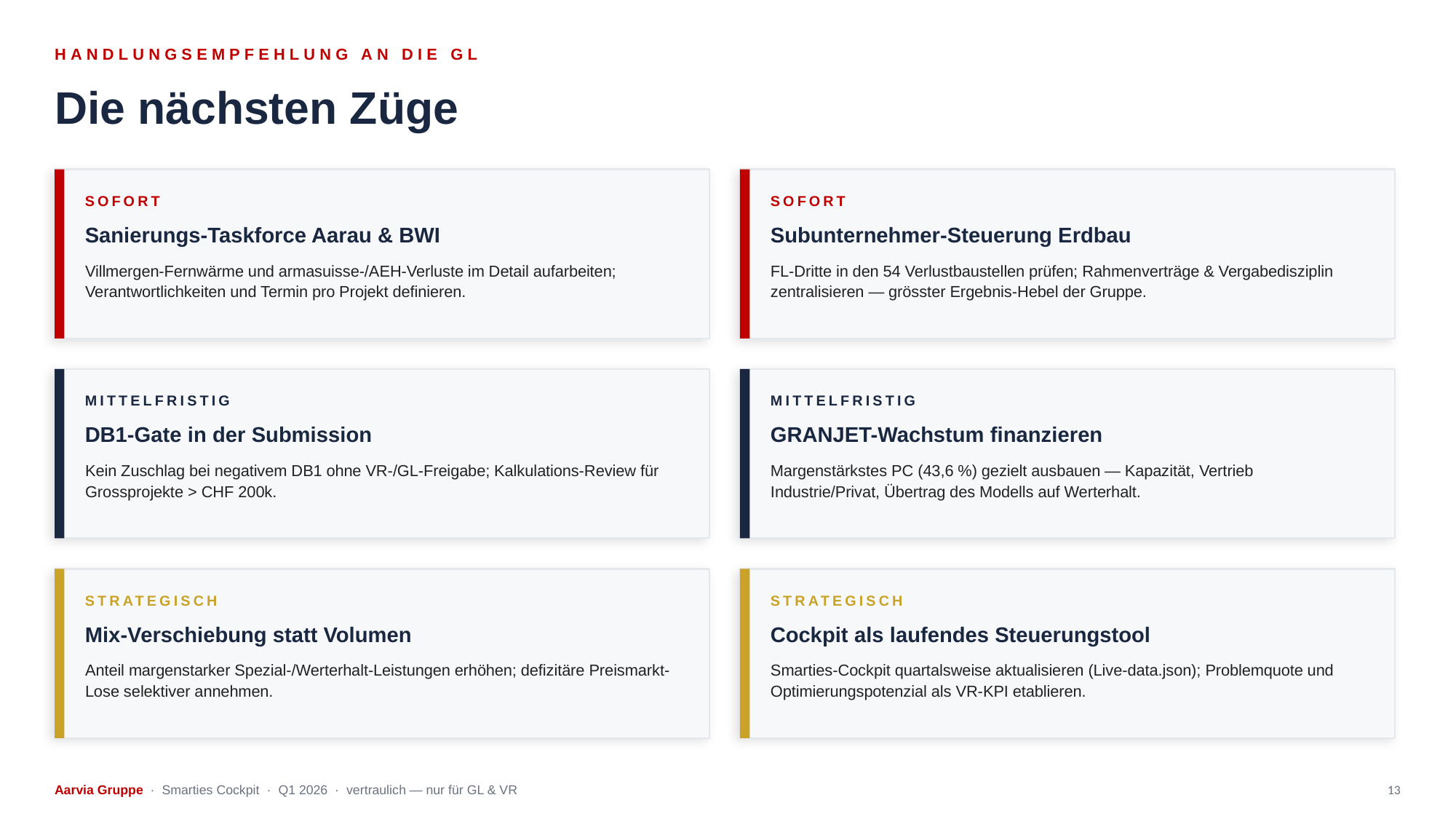

HANDLUNGSEMPFEHLUNG AN DIE GL
Die nächsten Züge

SOFORT
SOFORT
Sanierungs-Taskforce Aarau & BWI
Subunternehmer-Steuerung Erdbau
Villmergen-Fernwärme und armasuisse-/AEH-Verluste im Detail aufarbeiten; Verantwortlichkeiten und Termin pro Projekt definieren.
FL-Dritte in den 54 Verlustbaustellen prüfen; Rahmenverträge & Vergabedisziplin zentralisieren — grösster Ergebnis-Hebel der Gruppe.

MITTELFRISTIG
MITTELFRISTIG
DB1-Gate in der Submission
GRANJET-Wachstum finanzieren
Kein Zuschlag bei negativem DB1 ohne VR-/GL-Freigabe; Kalkulations-Review für Grossprojekte > CHF 200k.
Margenstärkstes PC (43,6 %) gezielt ausbauen — Kapazität, Vertrieb Industrie/Privat, Übertrag des Modells auf Werterhalt.

STRATEGISCH
STRATEGISCH
Mix-Verschiebung statt Volumen
Cockpit als laufendes Steuerungstool
Anteil margenstarker Spezial-/Werterhalt-Leistungen erhöhen; defizitäre Preismarkt-Lose selektiver annehmen.
Smarties-Cockpit quartalsweise aktualisieren (Live-data.json); Problemquote und Optimierungspotenzial als VR-KPI etablieren.
Aarvia Gruppe  ·  Smarties Cockpit  ·  Q1 2026  ·  vertraulich — nur für GL & VR
13